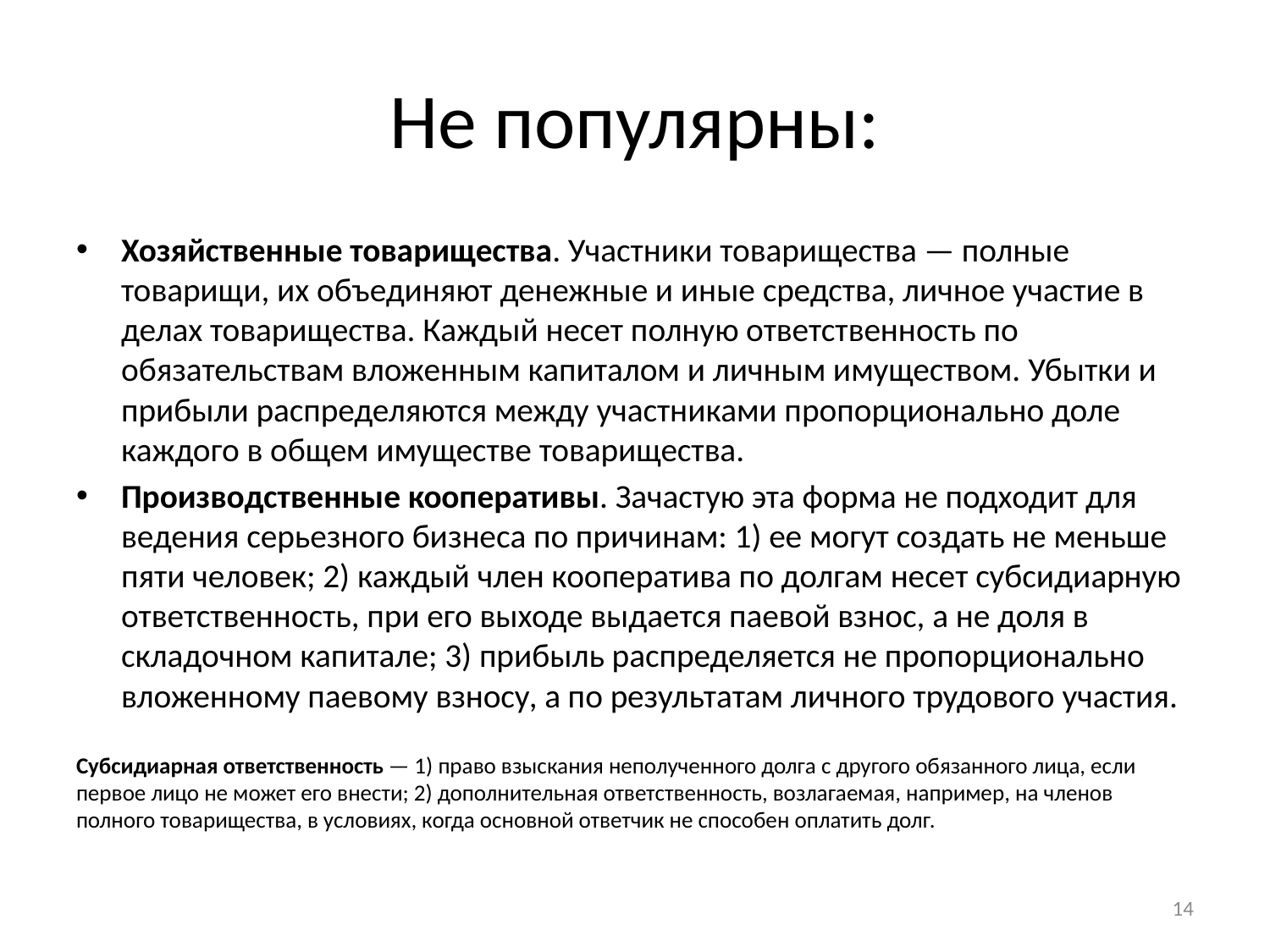

# Не популярны:
Хозяйственные товарищества. Участники товарищества — полные товарищи, их объединяют денежные и иные средства, личное участие в делах товарищества. Каждый несет полную ответственность по обязательствам вложенным капиталом и личным имуществом. Убытки и прибыли распределяются между участниками пропорционально доле каждого в общем имуществе товарищества.
Производственные кооперативы. Зачастую эта форма не подходит для ведения серьезного бизнеса по причинам: 1) ее могут создать не меньше пяти человек; 2) каждый член кооператива по долгам несет субсидиарную ответственность, при его выходе выдается паевой взнос, а не доля в складочном капитале; 3) прибыль распределяется не пропорционально вложенному паевому взносу, а по результатам личного трудового участия.

Субсидиарная ответственность — 1) право взыскания неполученного долга с другого обязанного лица, если первое лицо не может его внести; 2) дополнительная ответственность, возлагаемая, например, на членов полного товарищества, в условиях, когда основной ответчик не способен оплатить долг.

14